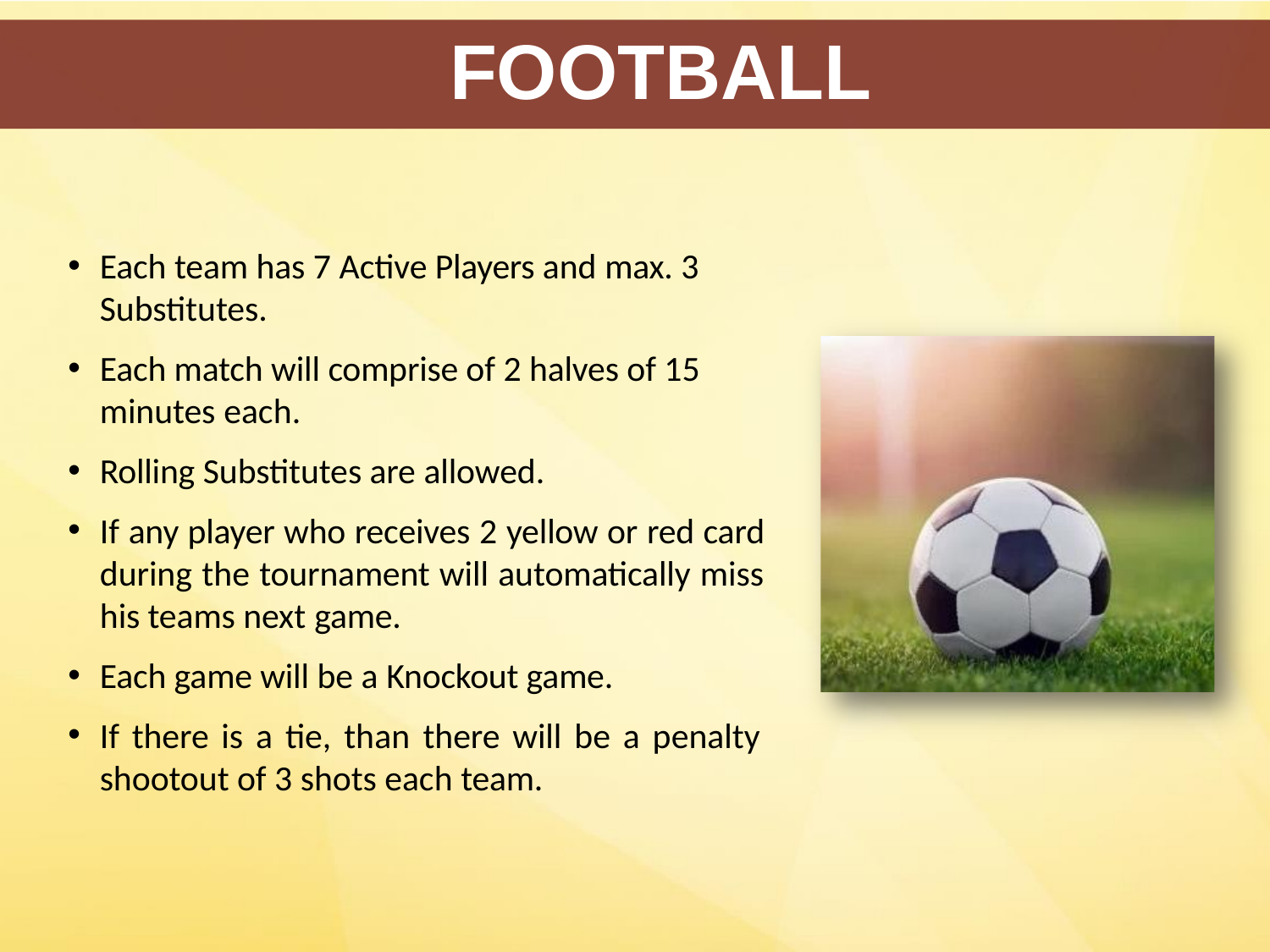

# FOOTBALL
Each team has 7 Active Players and max. 3  Substitutes.
Each match will comprise of 2 halves of 15  minutes each.
Rolling Substitutes are allowed.
If any player who receives 2 yellow or red card  during the tournament will automatically miss  his teams next game.
Each game will be a Knockout game.
If there is a tie, than there will be a penalty  shootout of 3 shots each team.